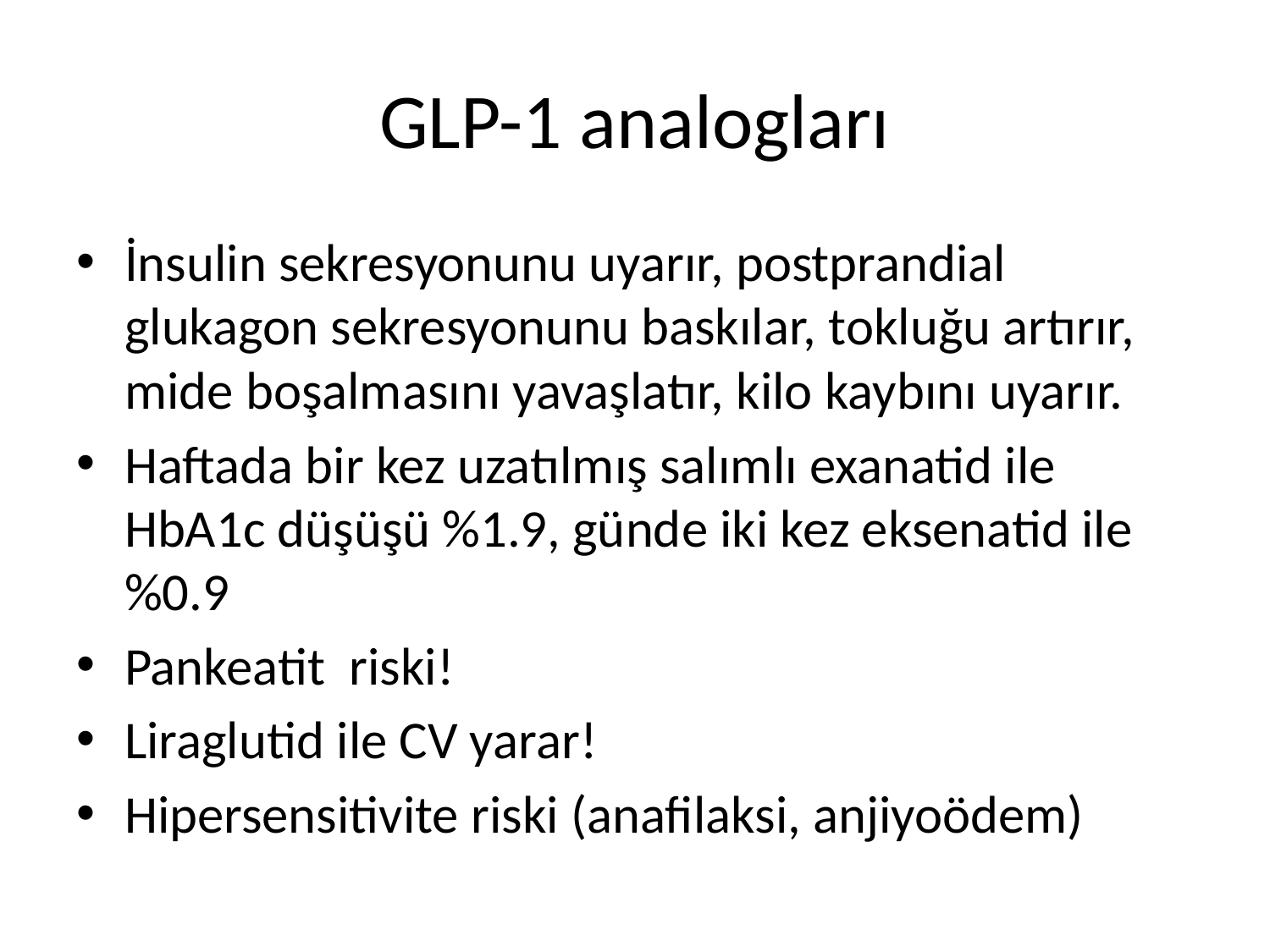

# GLP-1 analogları
İnsulin sekresyonunu uyarır, postprandial glukagon sekresyonunu baskılar, tokluğu artırır, mide boşalmasını yavaşlatır, kilo kaybını uyarır.
Haftada bir kez uzatılmış salımlı exanatid ile HbA1c düşüşü %1.9, günde iki kez eksenatid ile %0.9
Pankeatit  riski!
Liraglutid ile CV yarar!
Hipersensitivite riski (anafilaksi, anjiyoödem)